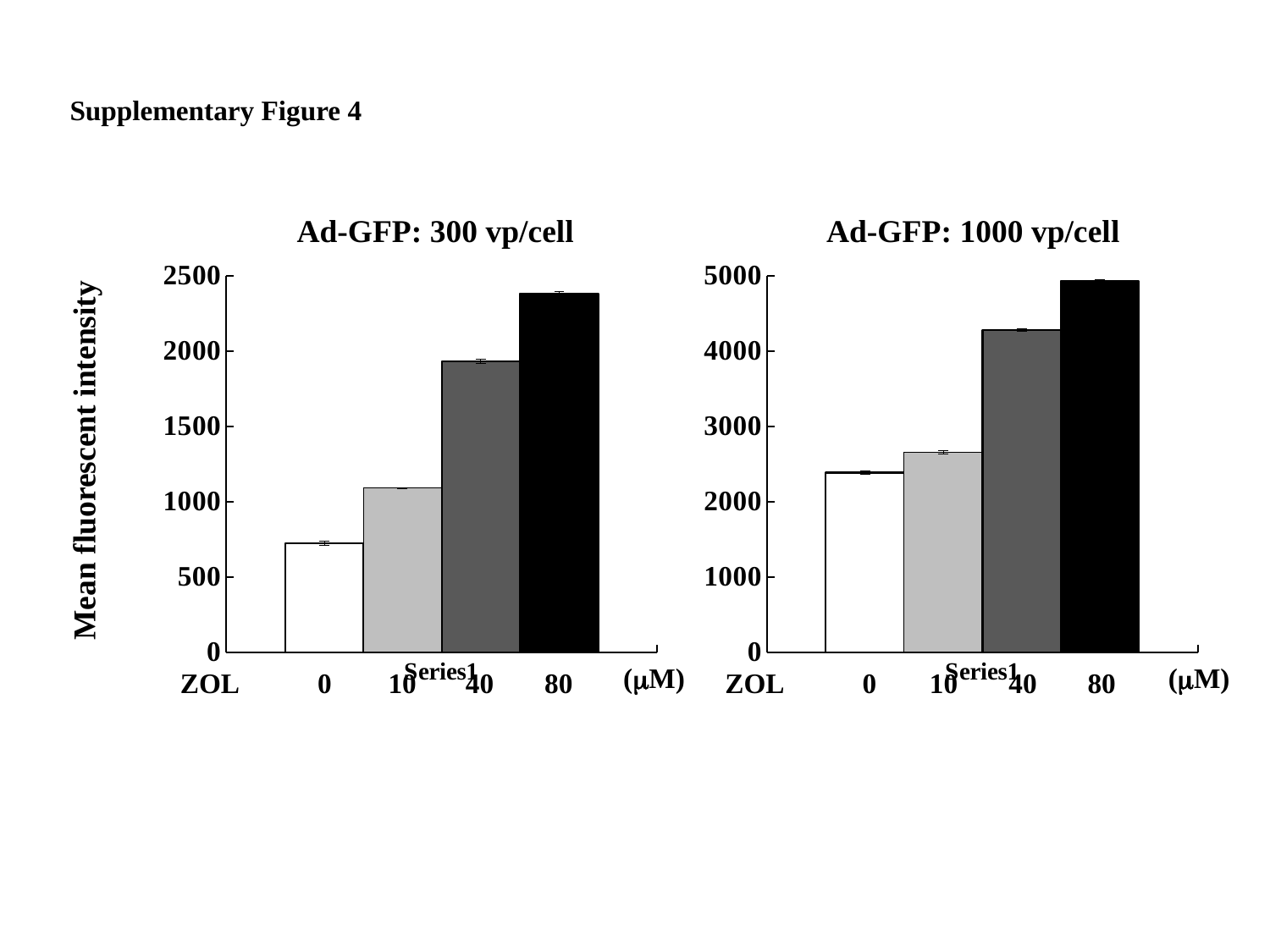

Supplementary Figure 4
Ad-GFP: 300 vp/cell
Ad-GFP: 1000 vp/cell

### Chart

| Category | Ad MOI=300 | 10 uM | 40 uM | 80 uM |
|---|---|---|---|---|
|  | 724.62 | 1089.063333333333 | 1930.36 | 2380.633333333334 |

### Chart

| Category | Ad MOI=300 | 10 uM | 40 uM | 80 uM |
|---|---|---|---|---|
|  | 2385.34 | 2654.836666666667 | 4278.046666666667 | 4927.94 |
Mean fluorescent intensity
(μM)
ZOL
0
10
40
80
(μM)
ZOL
0
10
40
80